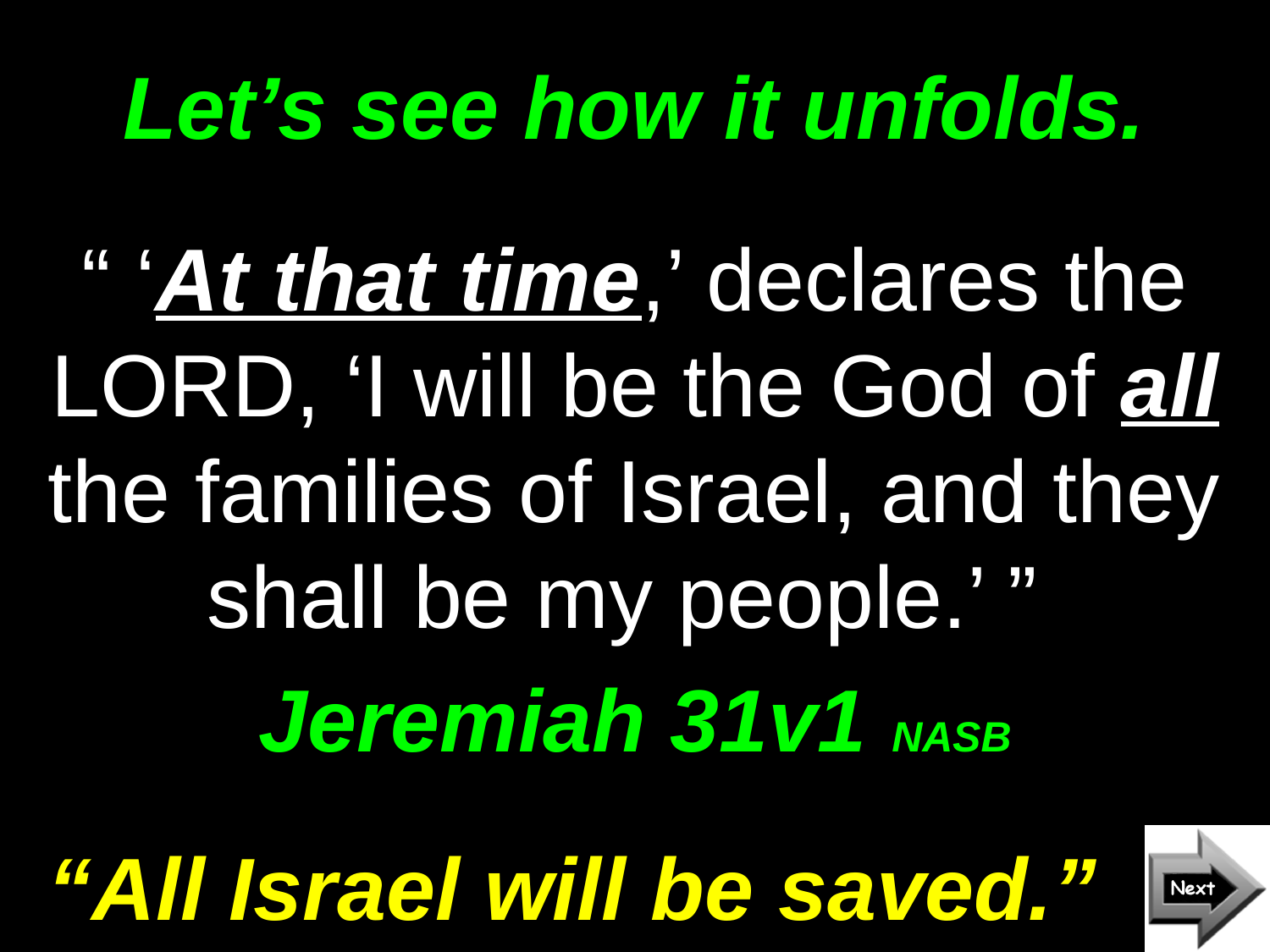

# Let’s see how it unfolds.
“ ‘At that time,’ declares the LORD, ‘I will be the God of all the families of Israel, and they shall be my people.’ ”
Jeremiah 31v1 NASB
“All Israel will be saved.”